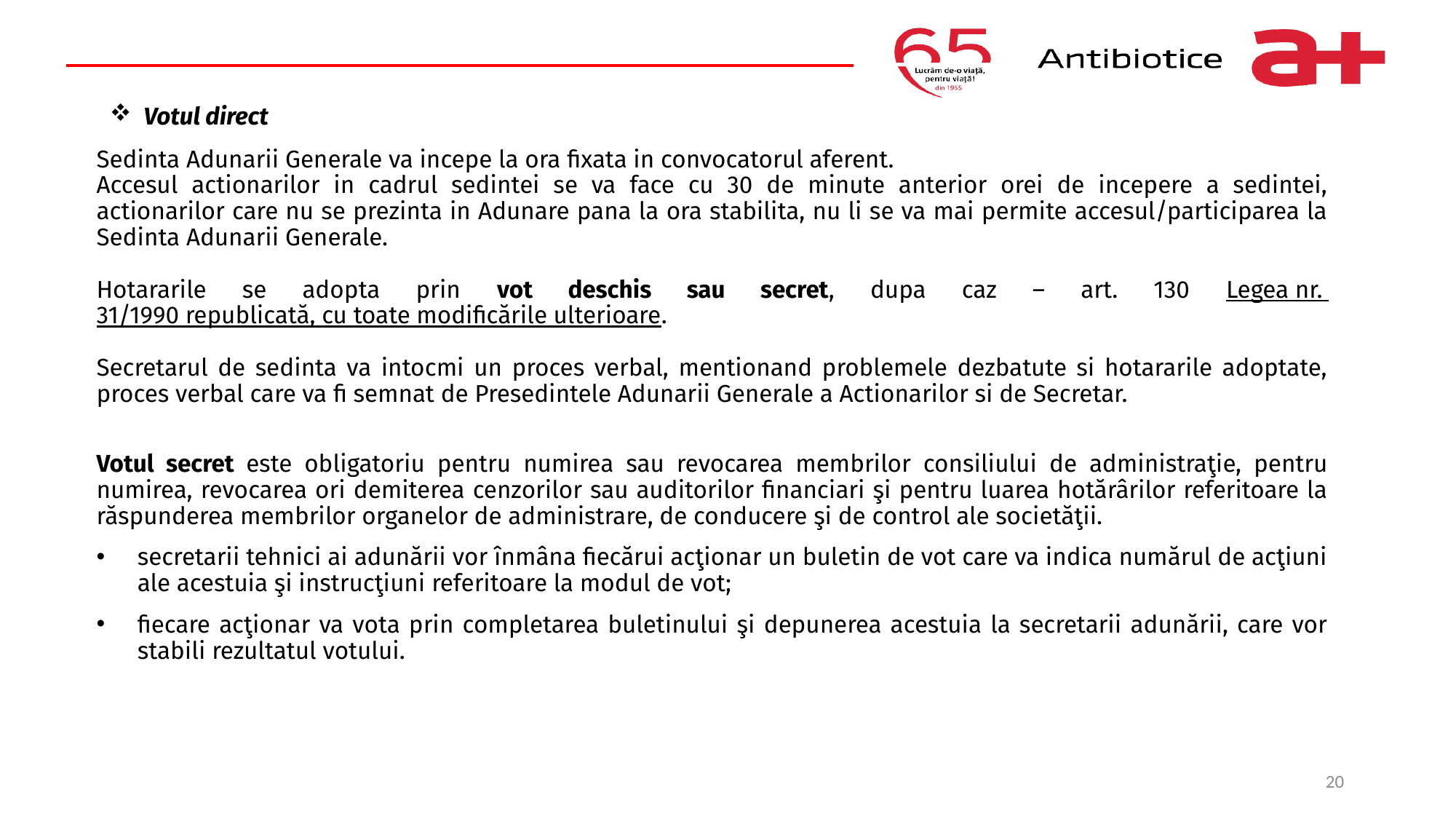

# Votul direct
Sedinta Adunarii Generale va incepe la ora fixata in convocatorul aferent.
Accesul actionarilor in cadrul sedintei se va face cu 30 de minute anterior orei de incepere a sedintei, actionarilor care nu se prezinta in Adunare pana la ora stabilita, nu li se va mai permite accesul/participarea la Sedinta Adunarii Generale.

Hotararile se adopta prin vot deschis sau secret, dupa caz – art. 130 Legea nr. 31/1990 republicată, cu toate modificările ulterioare.

Secretarul de sedinta va intocmi un proces verbal, mentionand problemele dezbatute si hotararile adoptate, proces verbal care va fi semnat de Presedintele Adunarii Generale a Actionarilor si de Secretar.

Votul secret este obligatoriu pentru numirea sau revocarea membrilor consiliului de administraţie, pentru numirea, revocarea ori demiterea cenzorilor sau auditorilor financiari şi pentru luarea hotărârilor referitoare la răspunderea membrilor organelor de administrare, de conducere şi de control ale societăţii.
secretarii tehnici ai adunării vor înmâna fiecărui acţionar un buletin de vot care va indica numărul de acţiuni ale acestuia şi instrucţiuni referitoare la modul de vot;
fiecare acţionar va vota prin completarea buletinului şi depunerea acestuia la secretarii adunării, care vor stabili rezultatul votului.
20